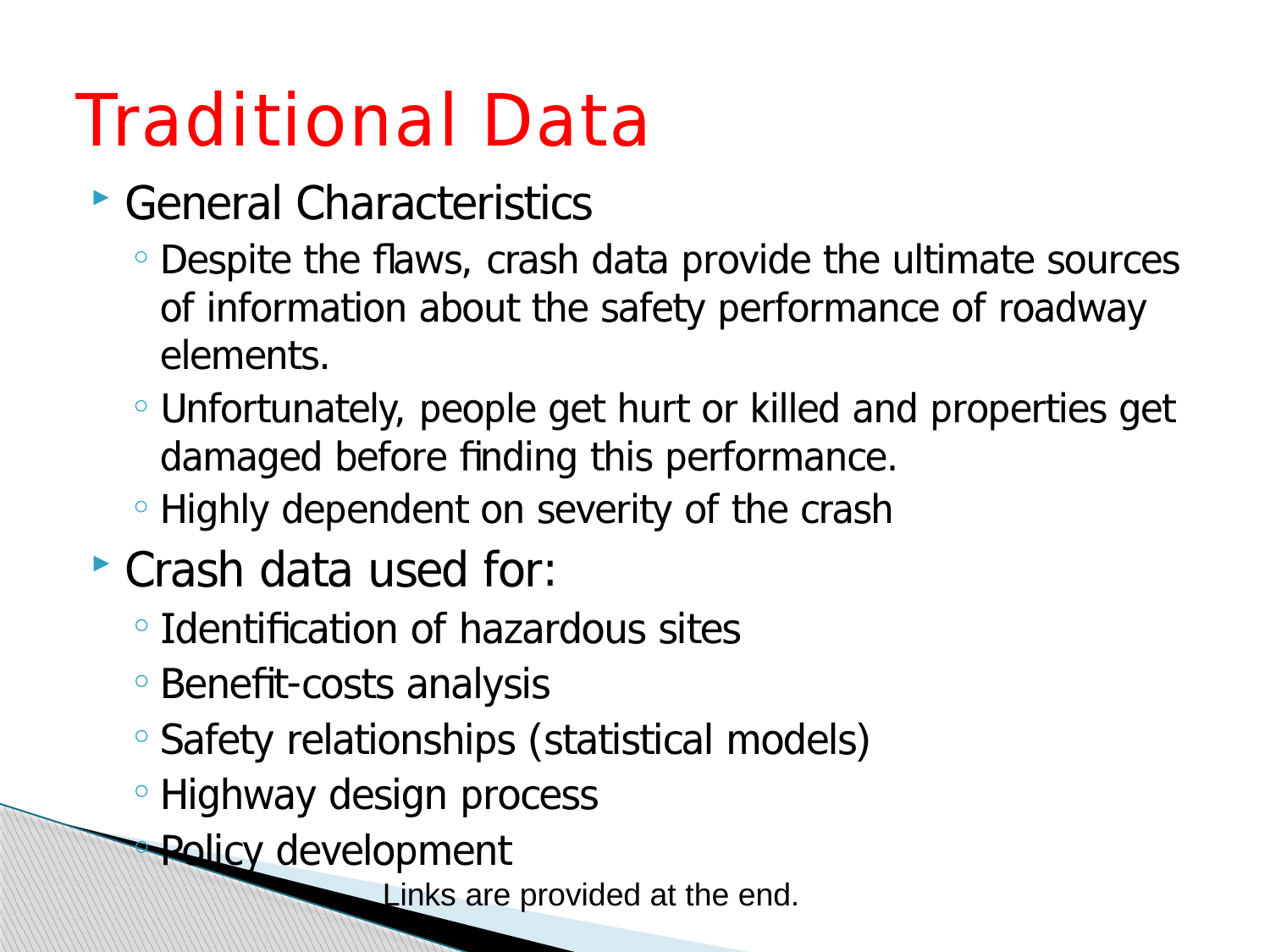

# Traditional Data
General Characteristics
Despite the flaws, crash data provide the ultimate sources of information about the safety performance of roadway elements.
Unfortunately, people get hurt or killed and properties get damaged before finding this performance.
Highly dependent on severity of the crash
Crash data used for:
Identification of hazardous sites
Benefit-costs analysis
Safety relationships (statistical models)
Highway design process
Policy development

Links are provided at the end.